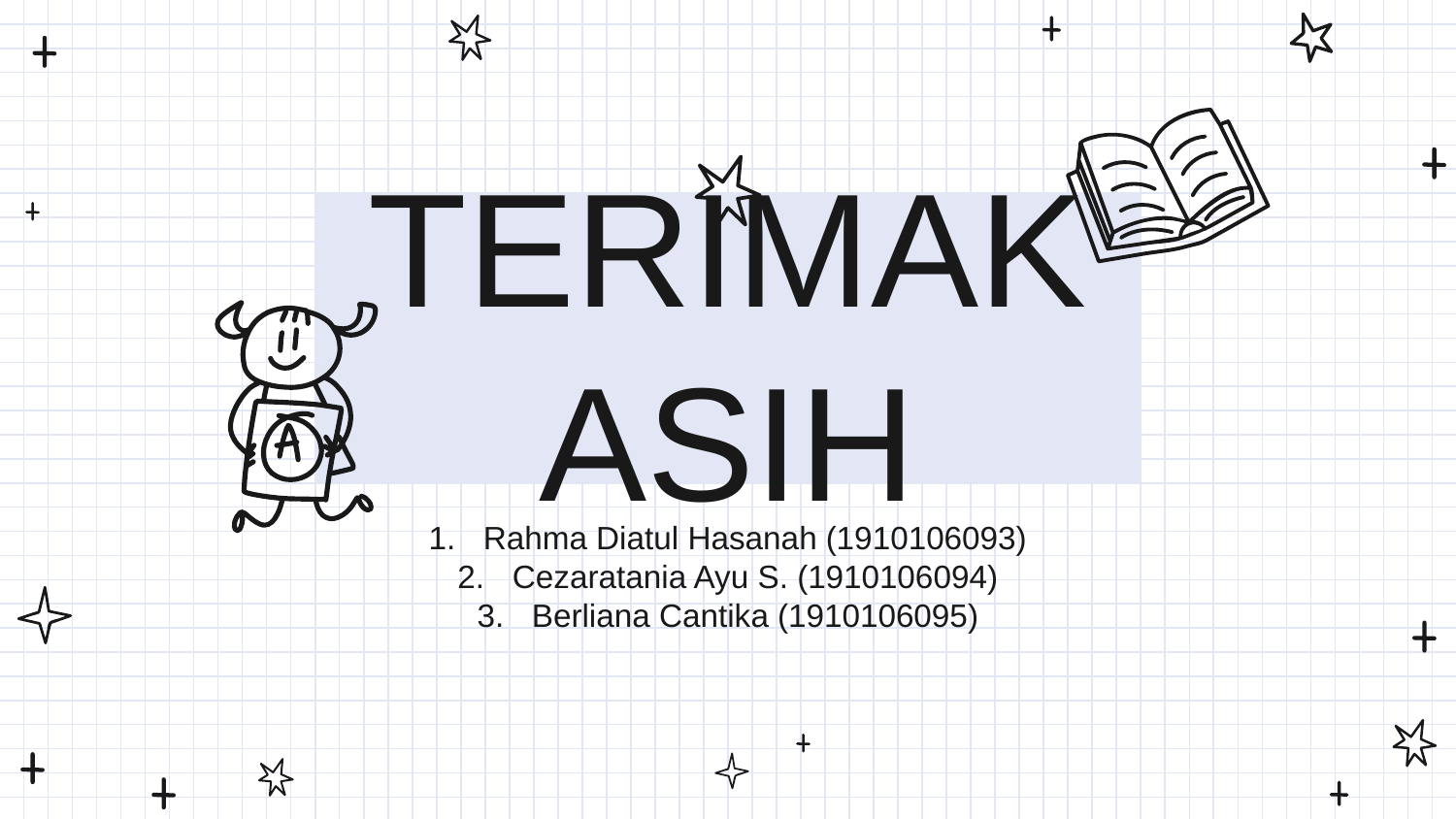

# TERIMAKASIH

Rahma Diatul Hasanah (1910106093)
Cezaratania Ayu S. (1910106094)
Berliana Cantika (1910106095)